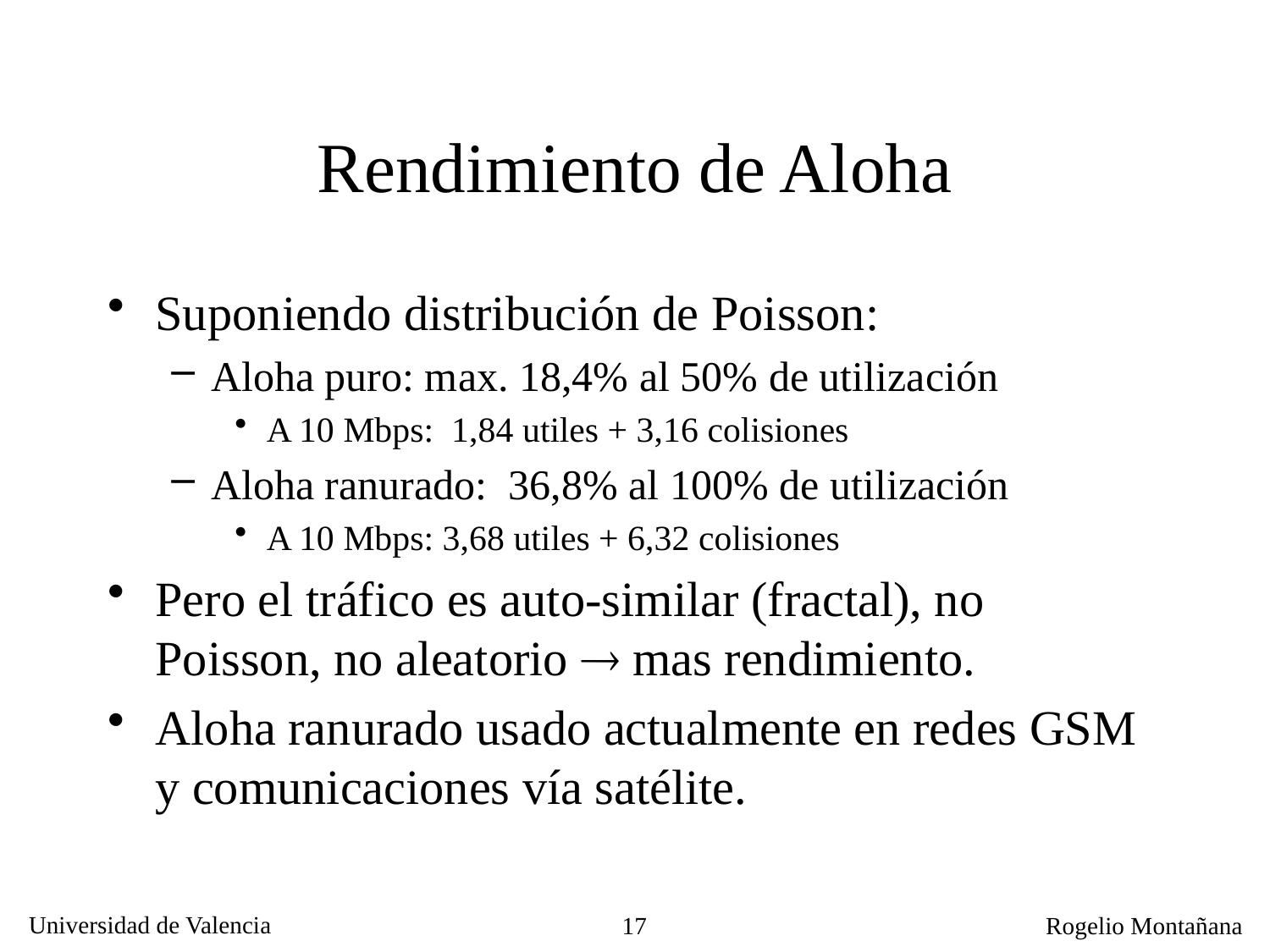

Rendimiento de Aloha
Suponiendo distribución de Poisson:
Aloha puro: max. 18,4% al 50% de utilización
A 10 Mbps:  1,84 utiles + 3,16 colisiones
Aloha ranurado:  36,8% al 100% de utilización
A 10 Mbps: 3,68 utiles + 6,32 colisiones
Pero el tráfico es auto-similar (fractal), no Poisson, no aleatorio → mas rendimiento.
Aloha ranurado usado actualmente en redes GSM y comunicaciones vía satélite.